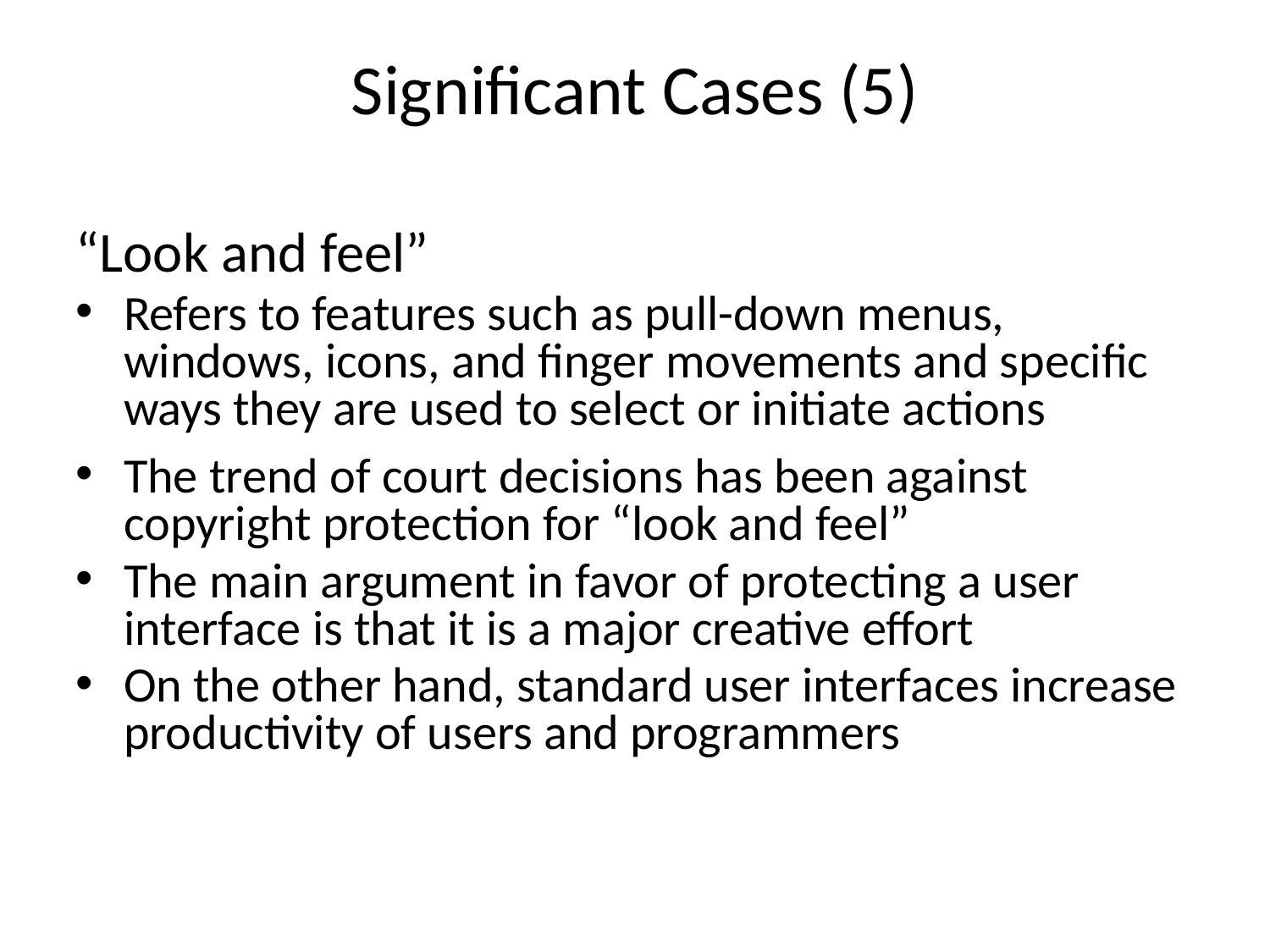

# Significant Cases (5)
“Look and feel”
Refers to features such as pull-down menus, windows, icons, and finger movements and specific ways they are used to select or initiate actions
The trend of court decisions has been against copyright protection for “look and feel”
The main argument in favor of protecting a user interface is that it is a major creative effort
On the other hand, standard user interfaces increase productivity of users and programmers